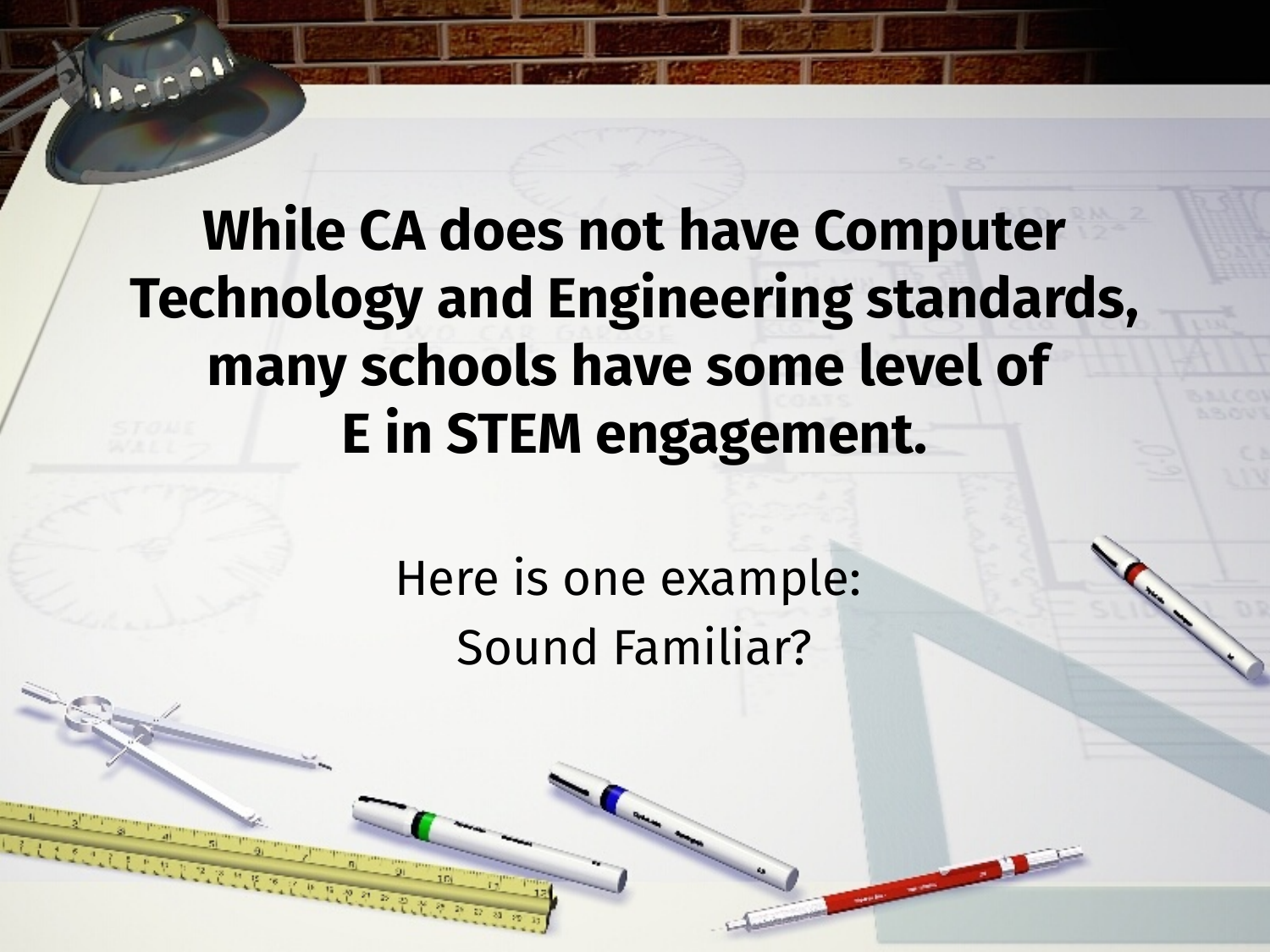

# While CA does not have Computer Technology and Engineering standards, many schools have some level of E in STEM engagement.
Here is one example:
Sound Familiar?